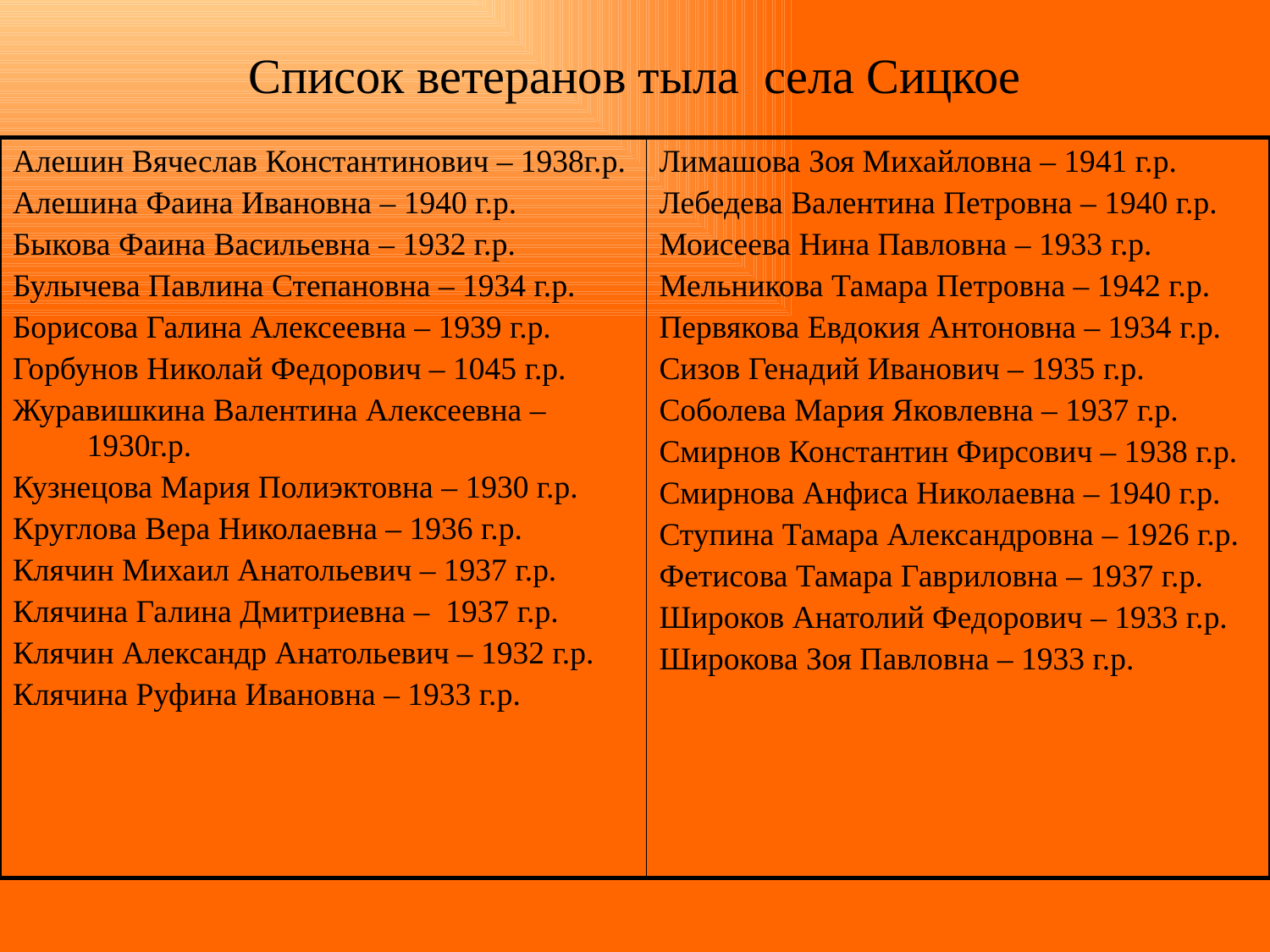

# Список ветеранов тыла  села Сицкое
| Алешин Вячеслав Константинович – 1938г.р. Алешина Фаина Ивановна – 1940 г.р. Быкова Фаина Васильевна – 1932 г.р. Булычева Павлина Степановна – 1934 г.р. Борисова Галина Алексеевна – 1939 г.р. Горбунов Николай Федорович – 1045 г.р. Журавишкина Валентина Алексеевна –1930г.р. Кузнецова Мария Полиэктовна – 1930 г.р. Круглова Вера Николаевна – 1936 г.р. Клячин Михаил Анатольевич – 1937 г.р. Клячина Галина Дмитриевна – 1937 г.р. Клячин Александр Анатольевич – 1932 г.р. Клячина Руфина Ивановна – 1933 г.р. | Лимашова Зоя Михайловна – 1941 г.р. Лебедева Валентина Петровна – 1940 г.р. Моисеева Нина Павловна – 1933 г.р. Мельникова Тамара Петровна – 1942 г.р. Первякова Евдокия Антоновна – 1934 г.р. Сизов Генадий Иванович – 1935 г.р. Соболева Мария Яковлевна – 1937 г.р. Смирнов Константин Фирсович – 1938 г.р. Смирнова Анфиса Николаевна – 1940 г.р. Ступина Тамара Александровна – 1926 г.р. Фетисова Тамара Гавриловна – 1937 г.р. Широков Анатолий Федорович – 1933 г.р. Широкова Зоя Павловна – 1933 г.р. |
| --- | --- |